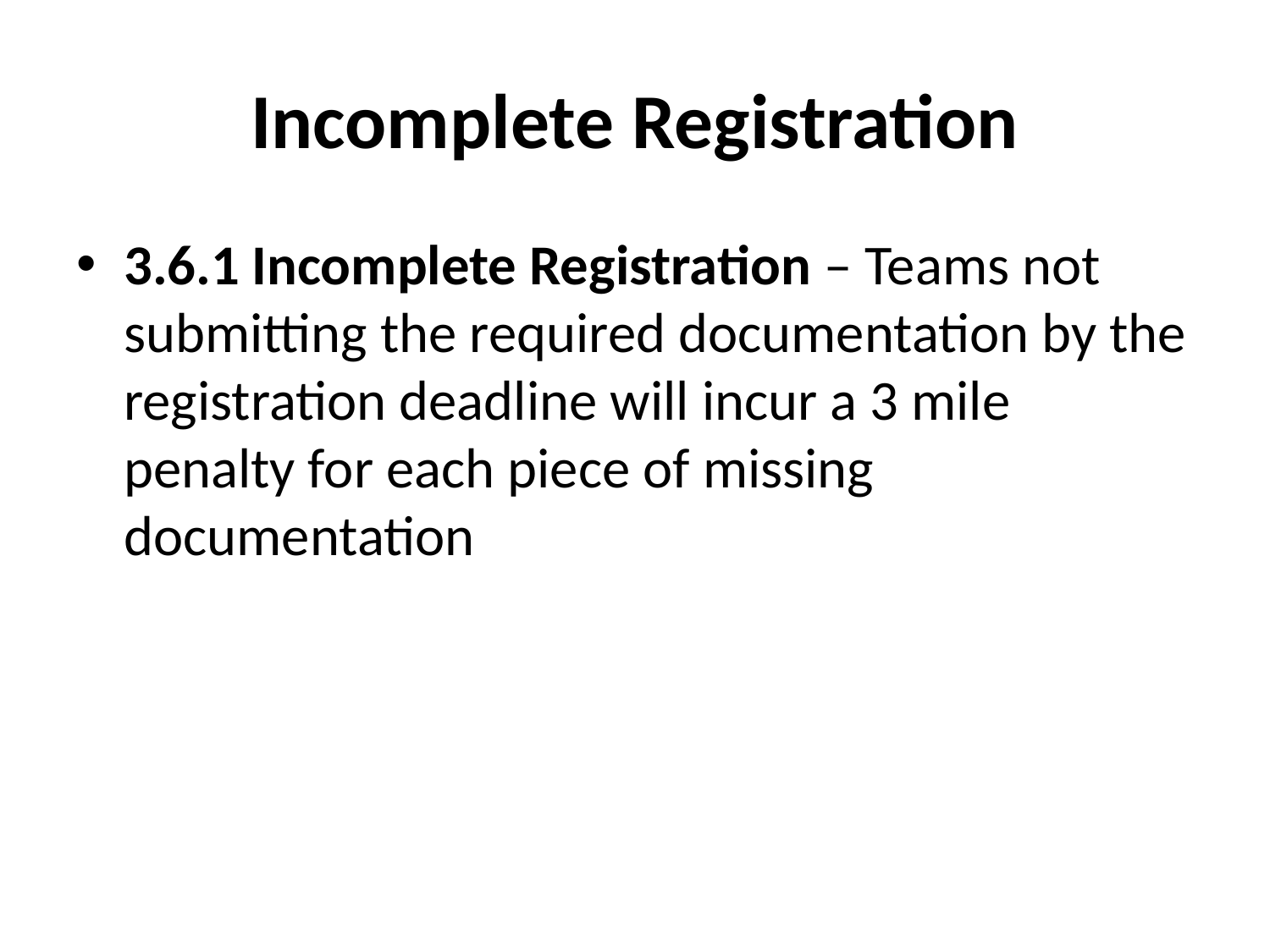

# Incomplete Registration
3.6.1 Incomplete Registration – Teams not submitting the required documentation by the registration deadline will incur a 3 mile penalty for each piece of missing documentation